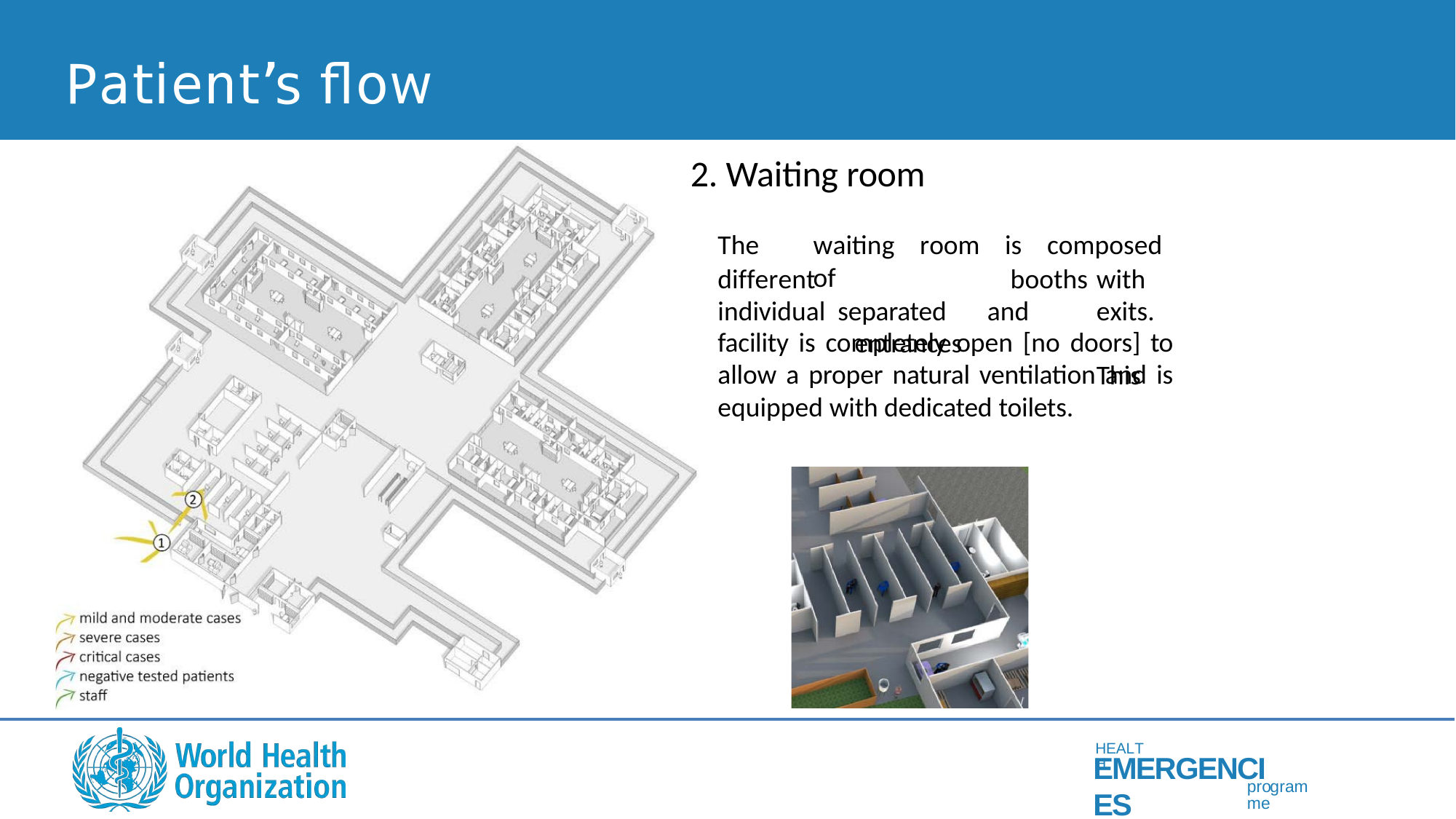

# Patient’s flow

2. Waiting room
The	waiting	room	is	composed	of
different		individual  separated	entrances
booths	with  and	exits.		This
facility is completely open [no doors] to  allow a proper natural ventilation and is  equipped with dedicated toilets.

HEALTH
EMERGENCIES
programme